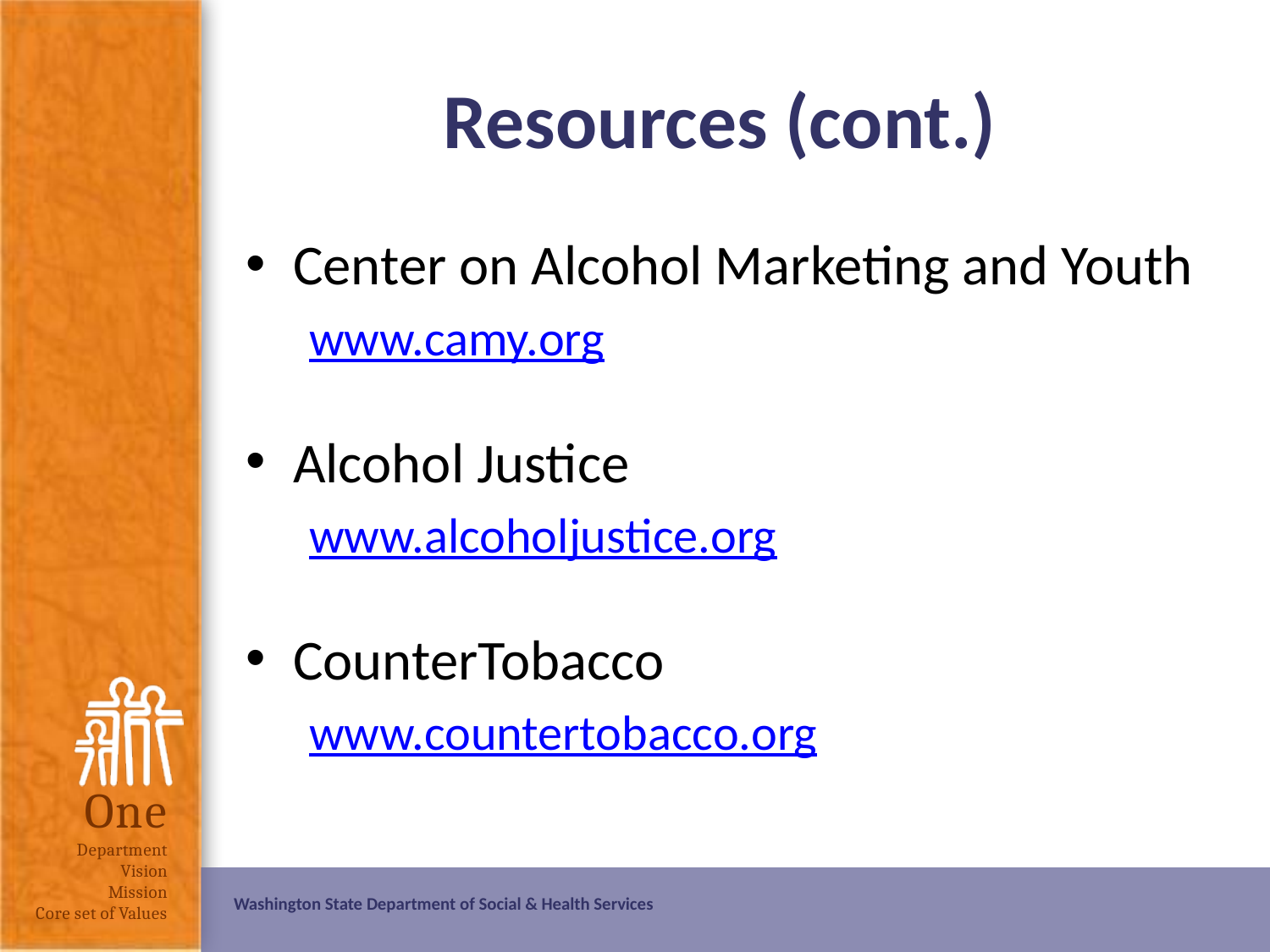

# Resources (cont.)
Center on Alcohol Marketing and Youth
www.camy.org

Alcohol Justice
www.alcoholjustice.org

CounterTobacco
www.countertobacco.org